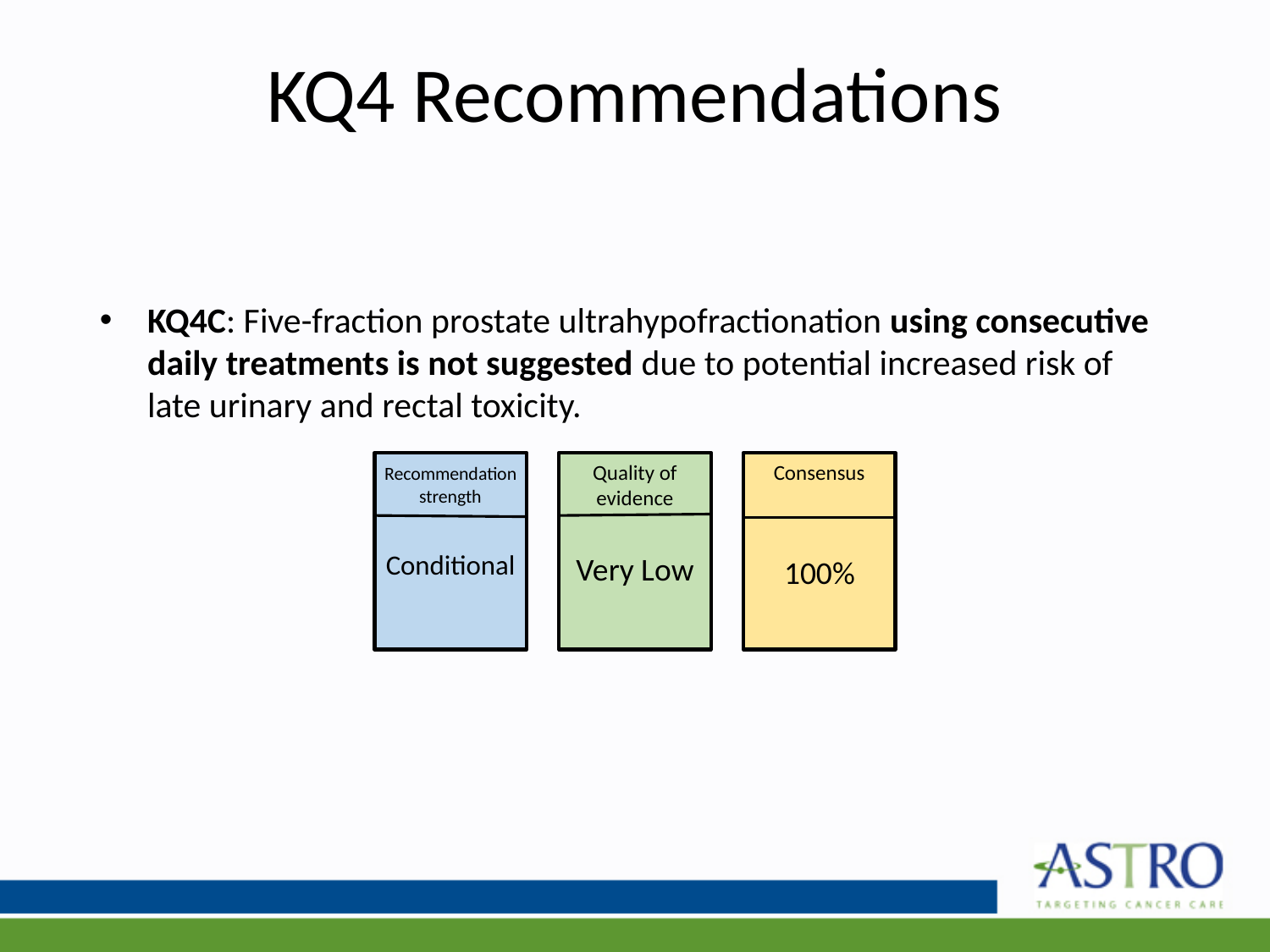

# KQ4 Recommendations
KQ4C: Five-fraction prostate ultrahypofractionation using consecutive daily treatments is not suggested due to potential increased risk of late urinary and rectal toxicity.

Recommendation strength

Conditional

Quality of evidence

Very Low

Consensus

100%